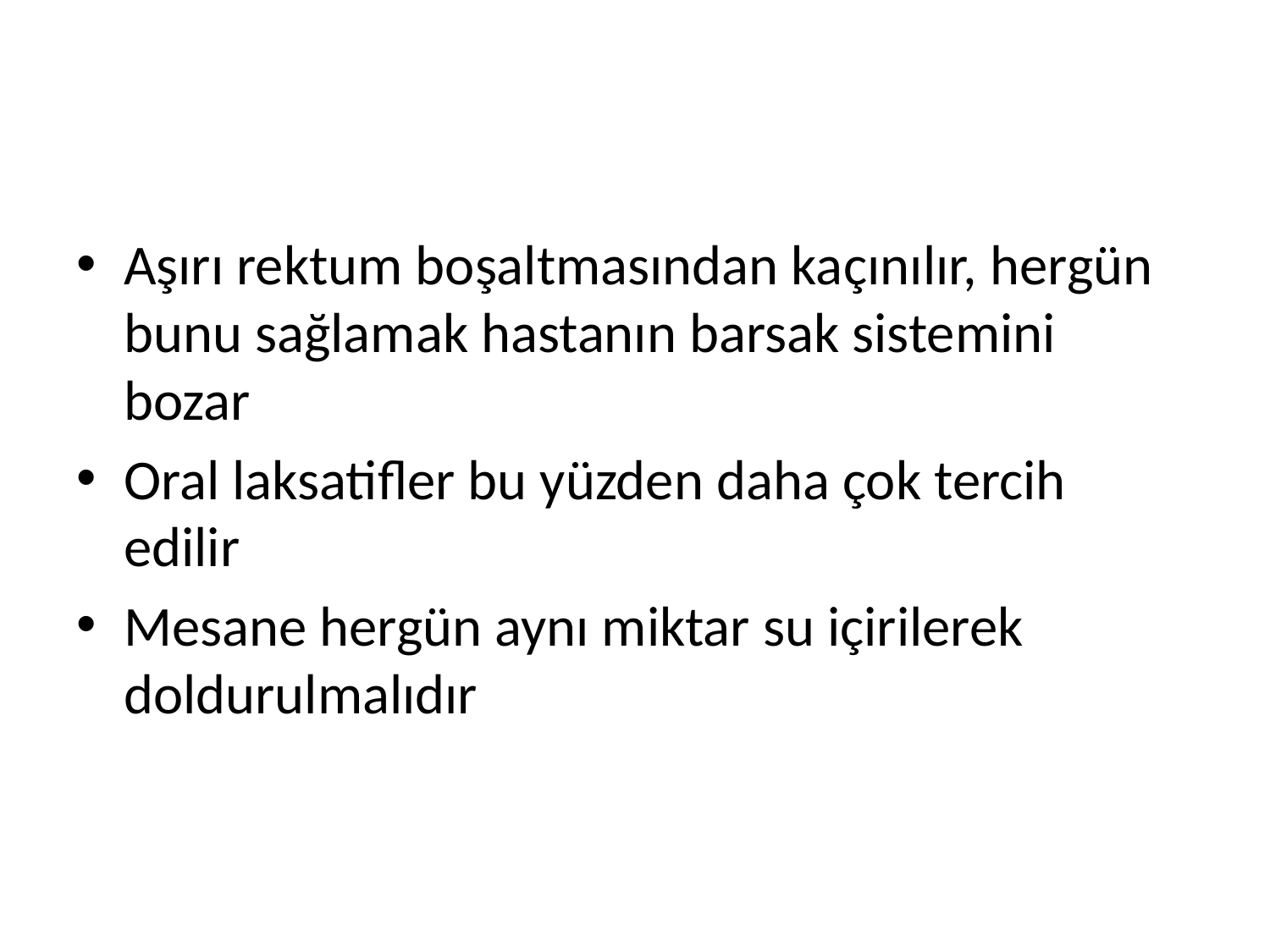

#
Aşırı rektum boşaltmasından kaçınılır, hergün bunu sağlamak hastanın barsak sistemini bozar
Oral laksatifler bu yüzden daha çok tercih edilir
Mesane hergün aynı miktar su içirilerek doldurulmalıdır